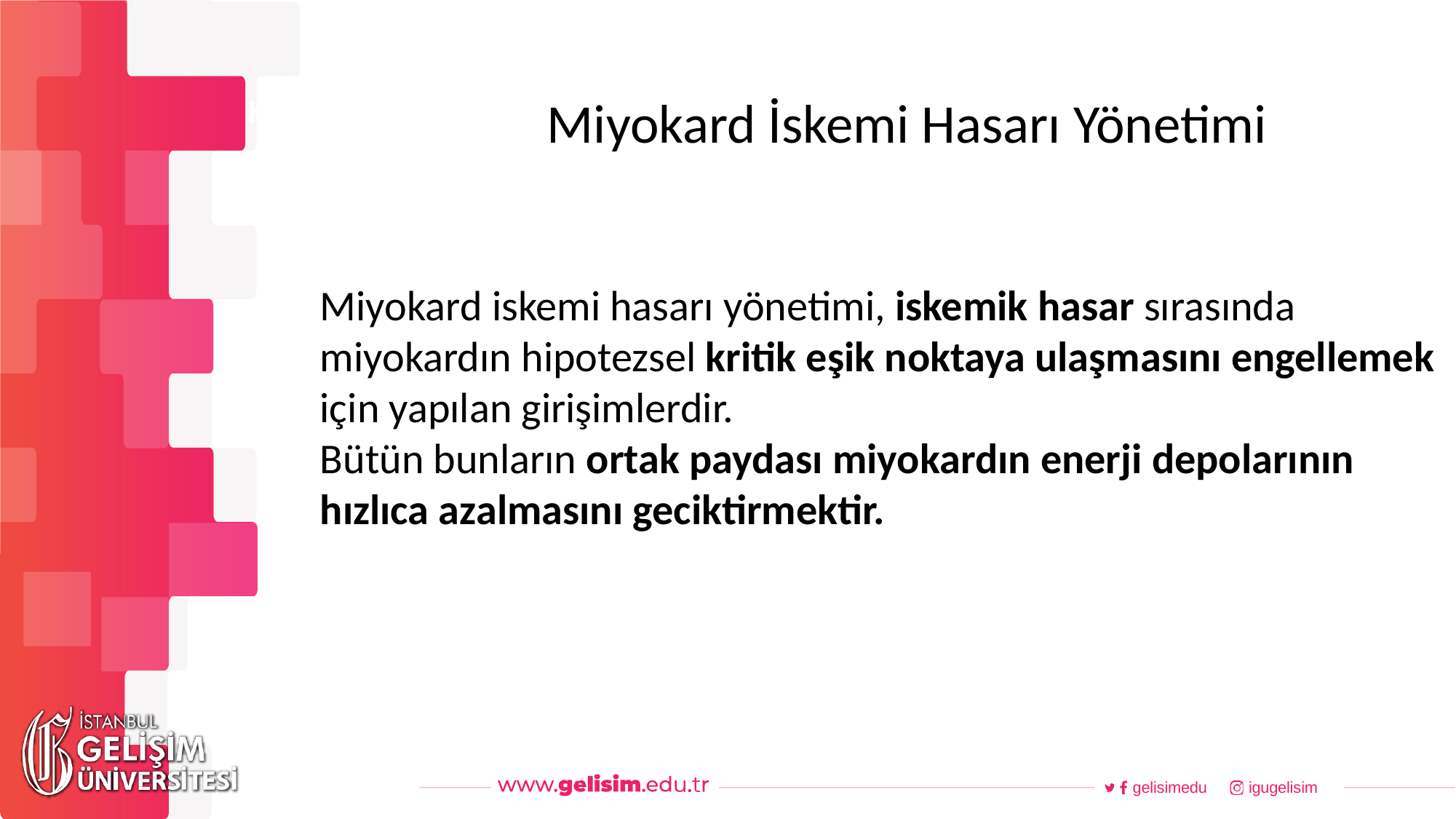

# Miyokard İskemi Hasarı Yönetimi
Haftalık Akış
Miyokard iskemi hasarı yönetimi, iskemik hasar sırasında miyokardın hipotezsel kritik eşik noktaya ulaşmasını engellemek için yapılan girişimlerdir.
Bütün bunların ortak paydası miyokardın enerji depolarının hızlıca azalmasını geciktirmektir.

gelisimedu
igugelisim